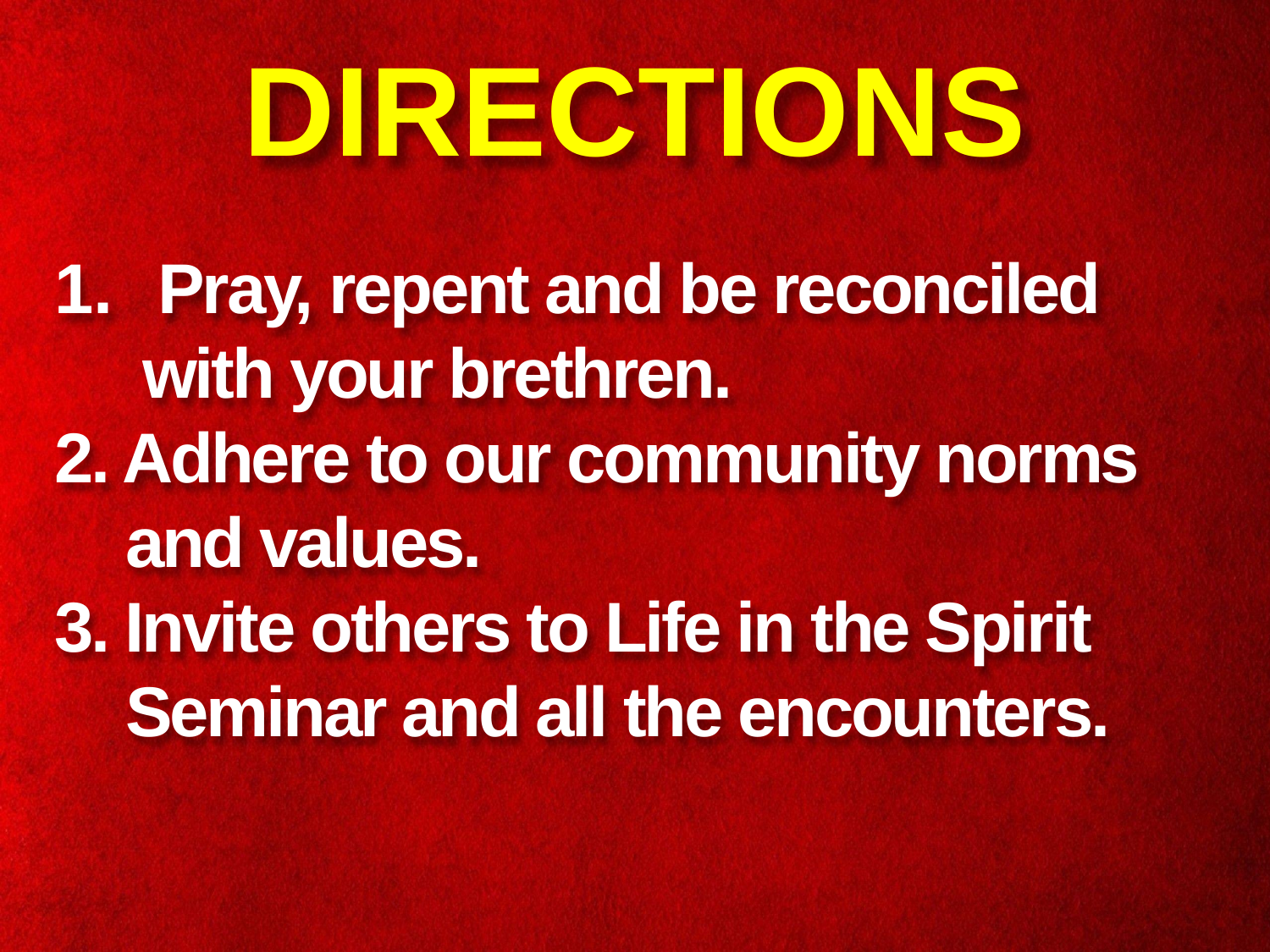

# DIRECTIONS
Pray, repent and be reconciled
     with your brethren.
2. Adhere to our community norms
    and values.
3. Invite others to Life in the Spirit
    Seminar and all the encounters.